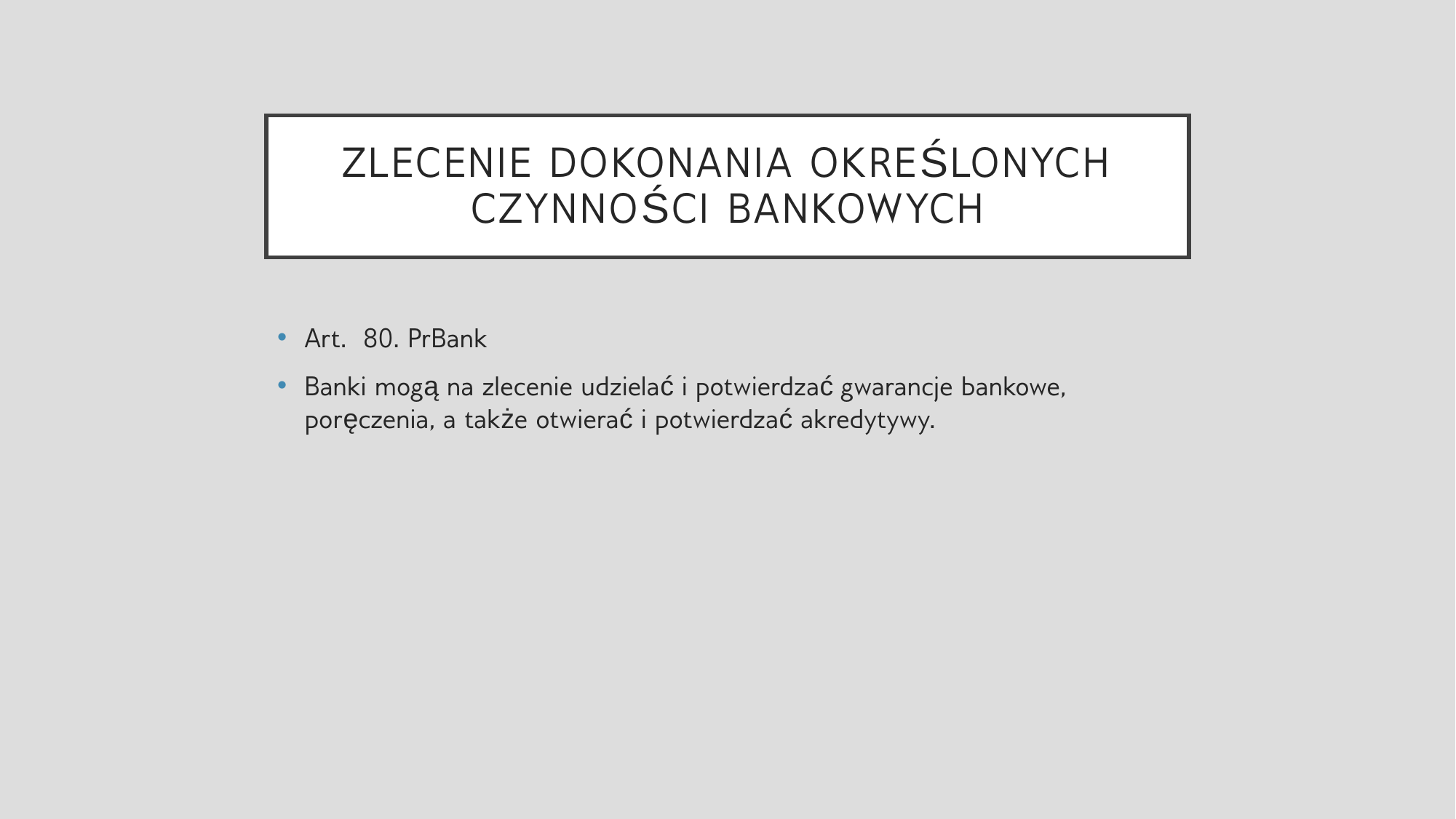

# Zlecenie dokonania określonych czynności bankowych
Art.  80. PrBank
Banki mogą na zlecenie udzielać i potwierdzać gwarancje bankowe, poręczenia, a także otwierać i potwierdzać akredytywy.